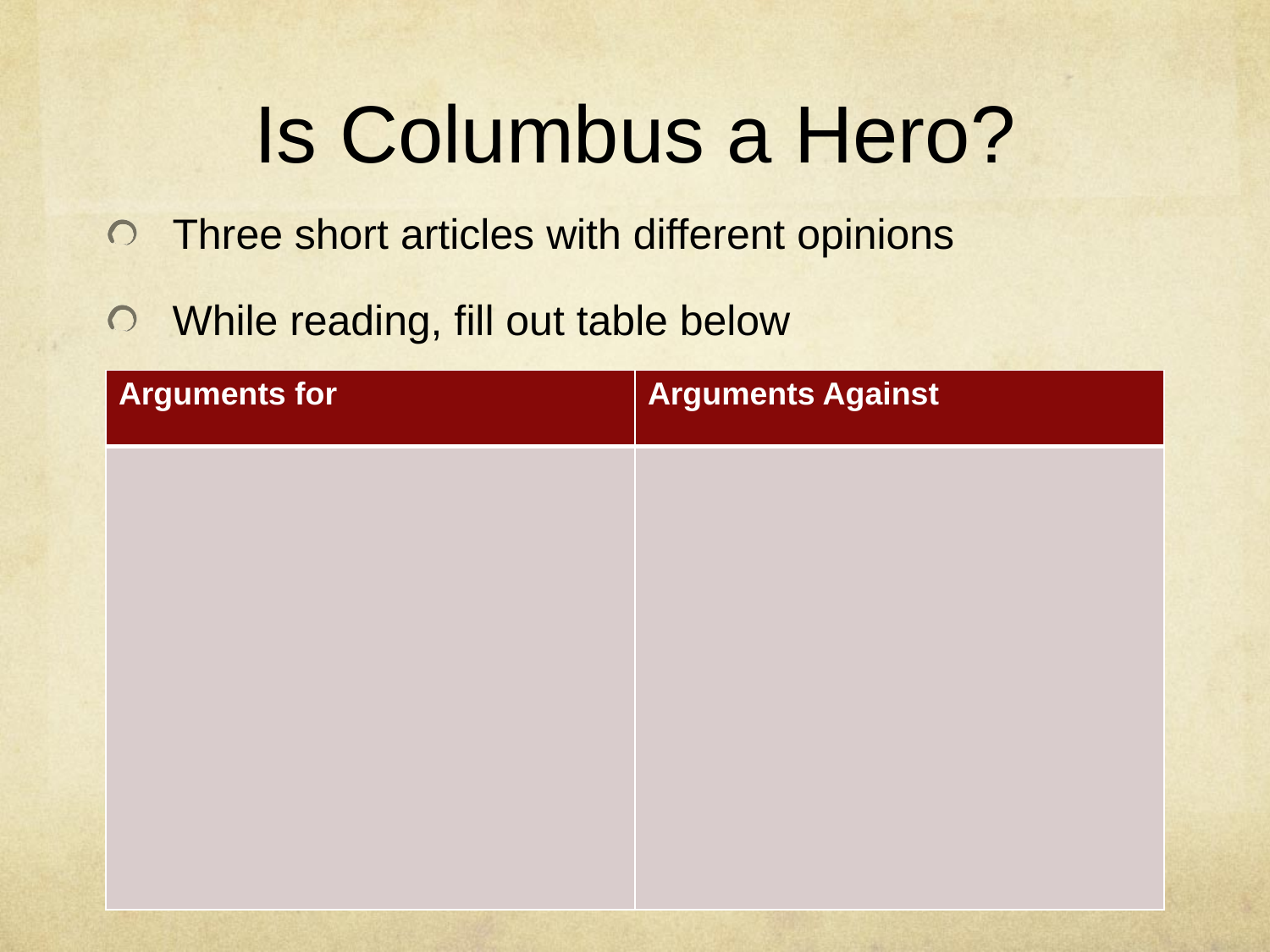

# Is Columbus a Hero?
Three short articles with different opinions
While reading, fill out table below

| Arguments for | Arguments Against |
| --- | --- |
|  |  |